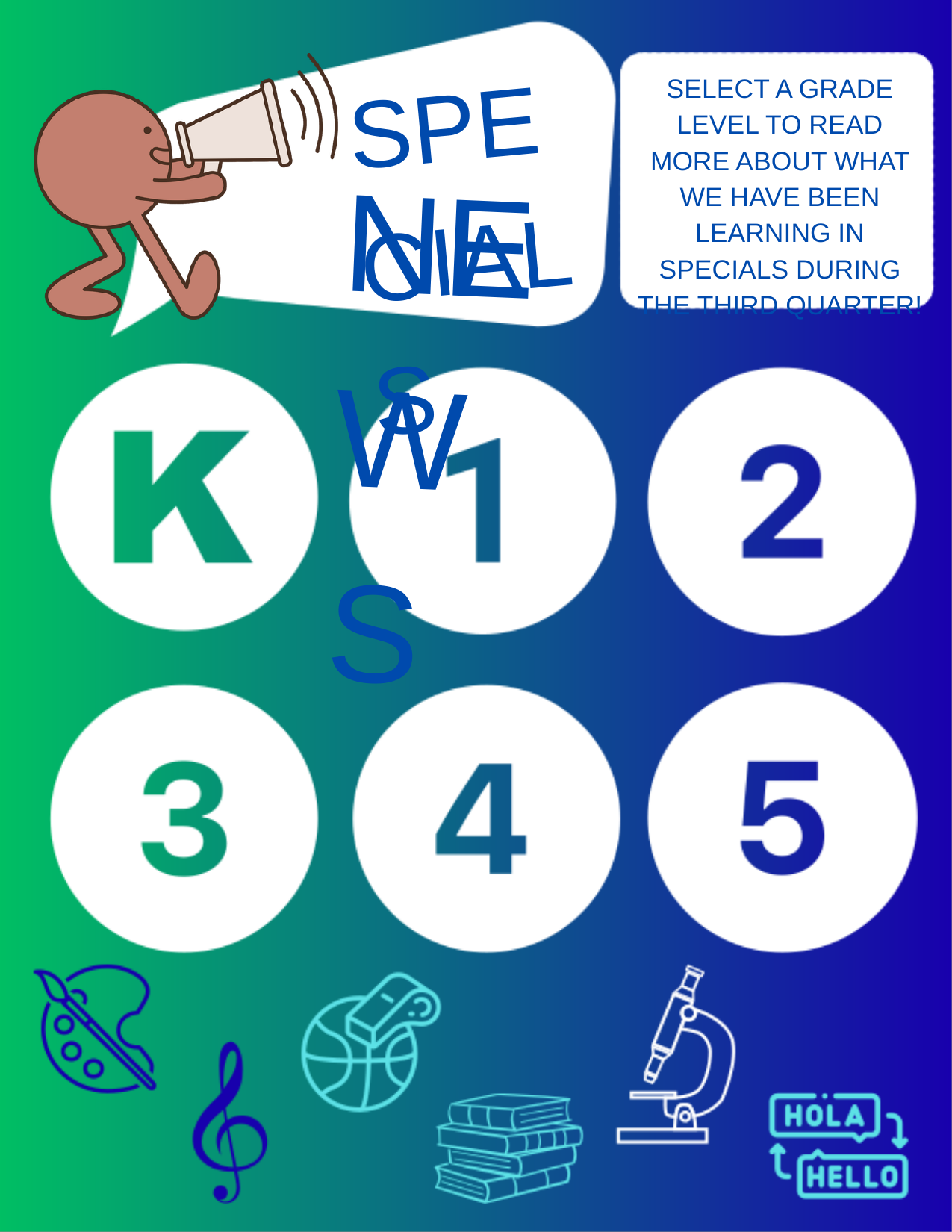

SPECIALS

SELECT A GRADE LEVEL TO READ MORE ABOUT WHAT WE HAVE BEEN LEARNING IN SPECIALS DURING THE THIRD QUARTER!
NEWS